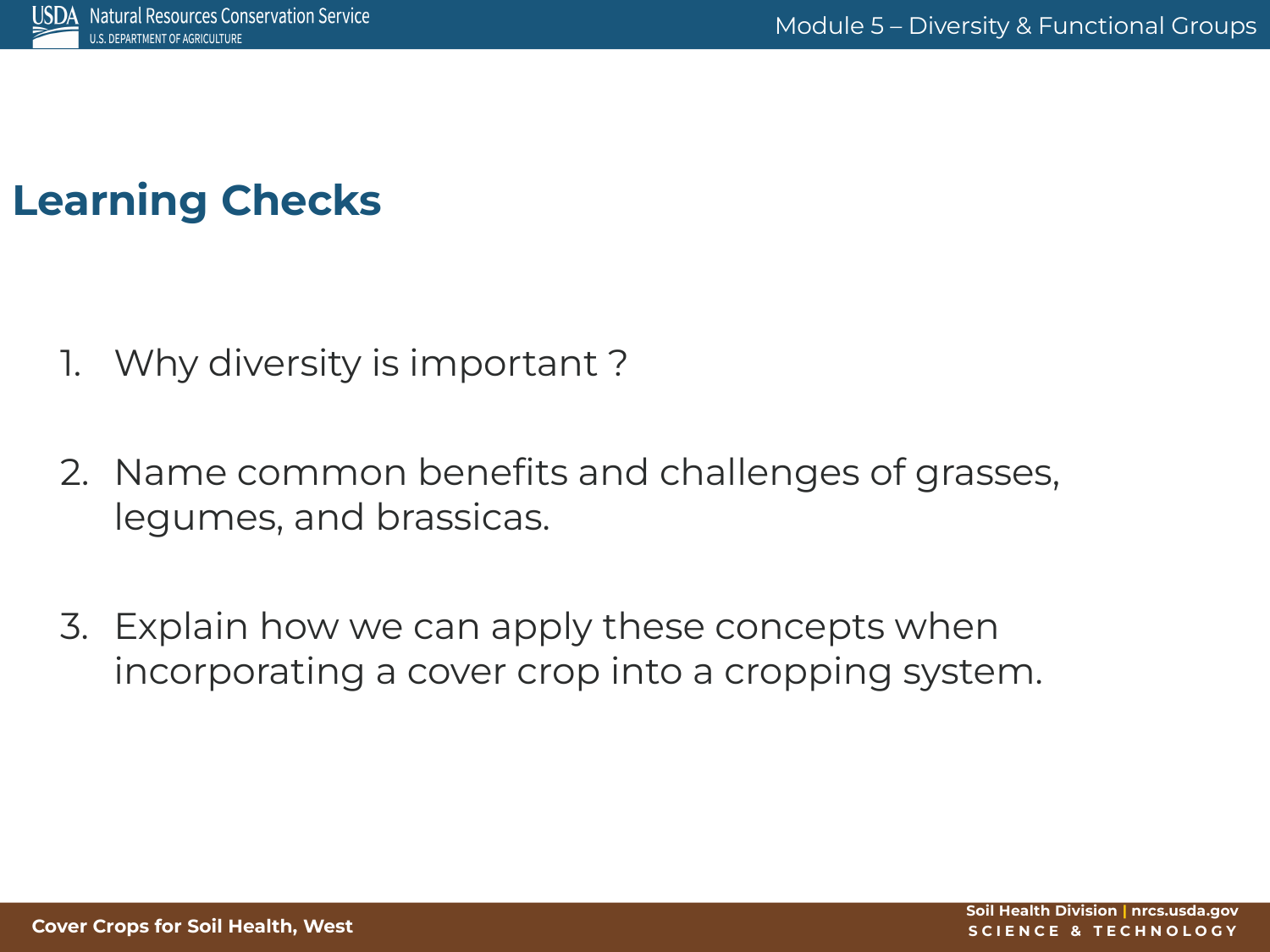

Learning Checks
Why diversity is important ?

Name common benefits and challenges of grasses, legumes, and brassicas.

Explain how we can apply these concepts when incorporating a cover crop into a cropping system.